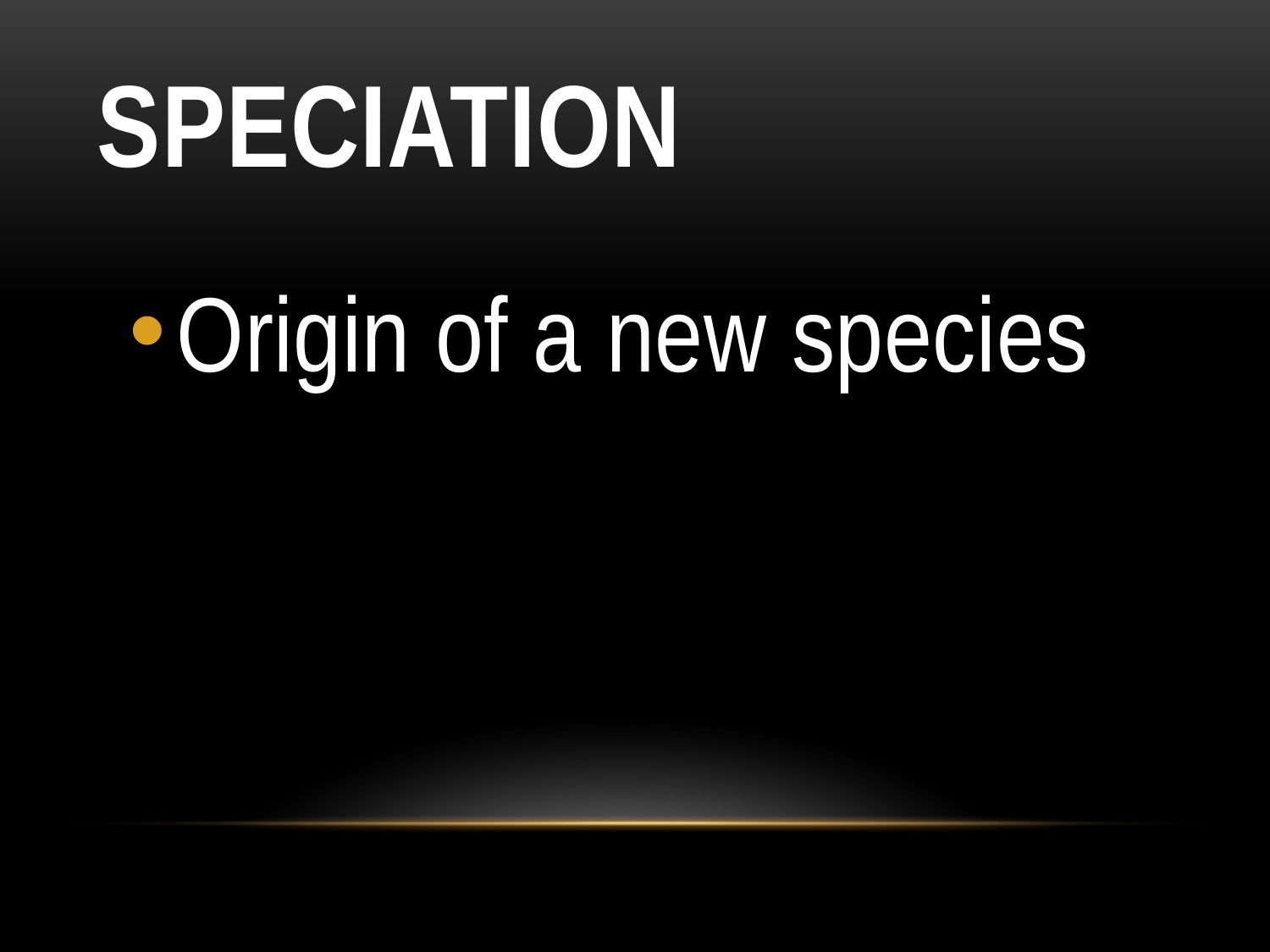

# Speciation
Origin of a new species